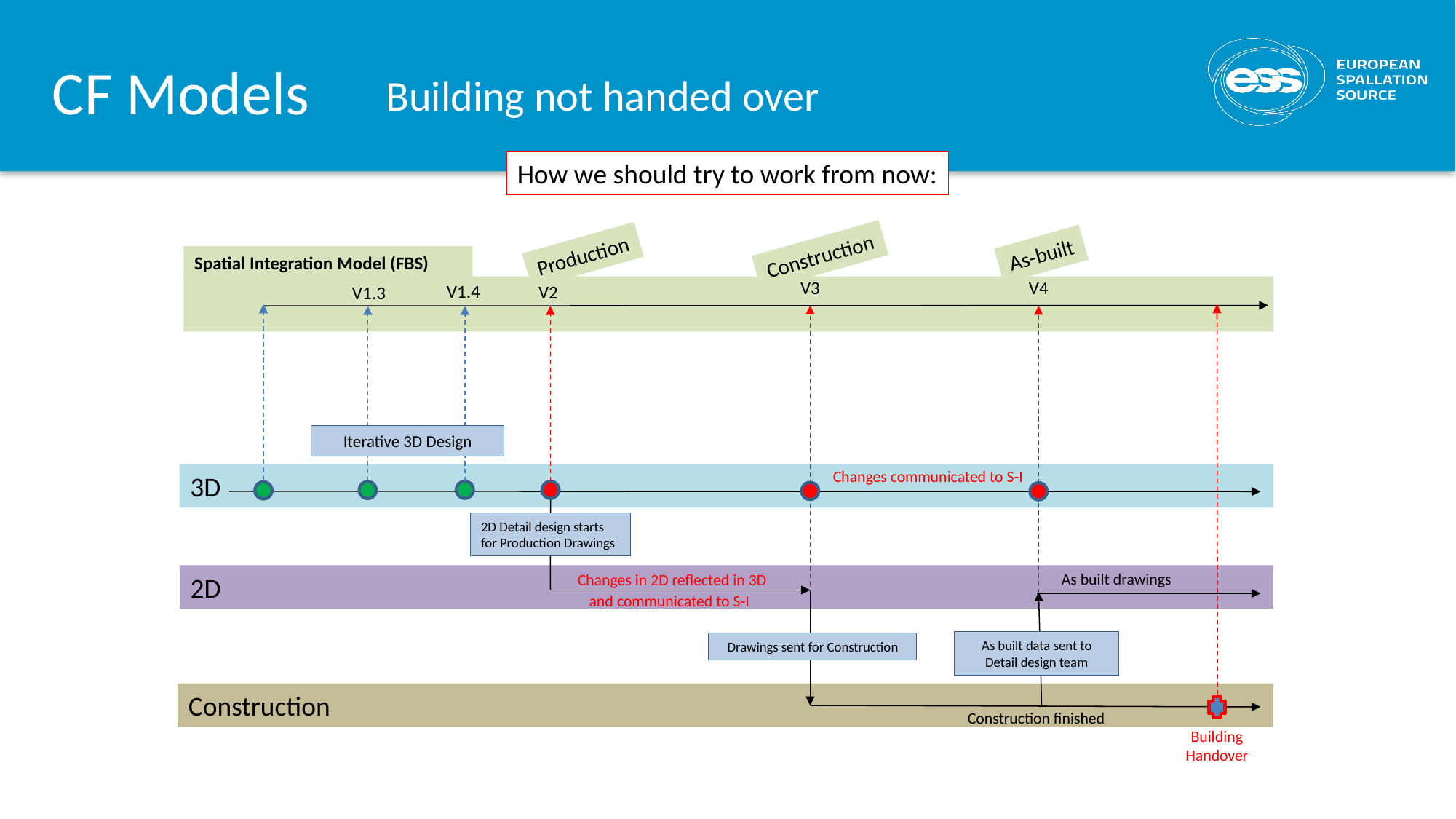

CF Models
Building not handed over
How we should try to work from now:
As-built
Production
Construction
Spatial Integration Model (FBS)
V4
V3
V1.4
V2
V1.3

Iterative 3D Design
Changes communicated to S-I
3D

2D Detail design starts for Production Drawings
As built drawings
Changes in 2D reflected in 3D
2D
and communicated to S-I
As built data sent to Detail design team
Drawings sent for Construction
Construction

Construction finished
Building Handover